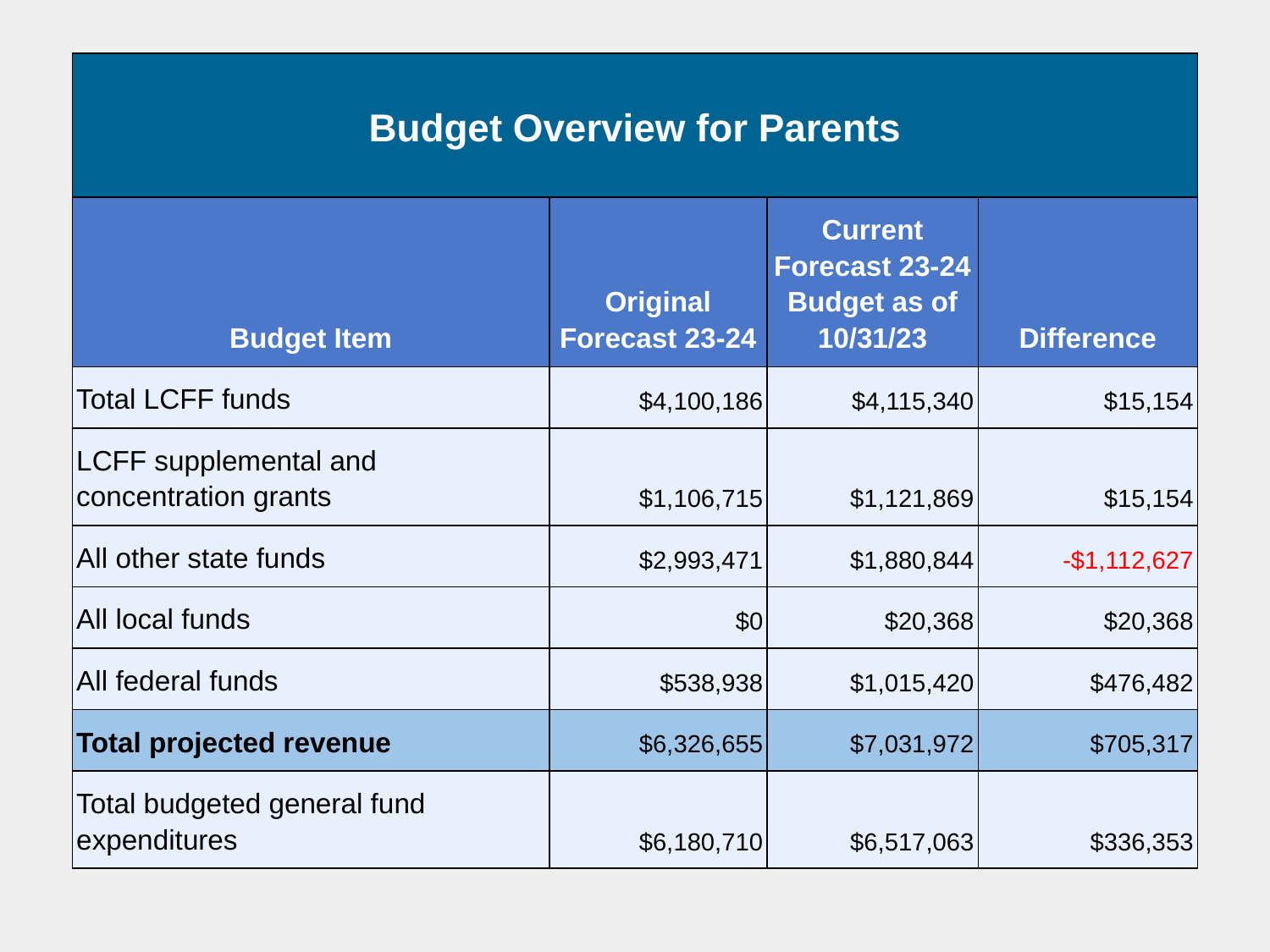

| Budget Overview for Parents |  |  |  |
| --- | --- | --- | --- |
| Budget Item | Original Forecast 23-24 | Current Forecast 23-24 Budget as of 10/31/23 | Difference |
| Total LCFF funds | $4,100,186 | $4,115,340 | $15,154 |
| LCFF supplemental and concentration grants | $1,106,715 | $1,121,869 | $15,154 |
| All other state funds | $2,993,471 | $1,880,844 | -$1,112,627 |
| All local funds | $0 | $20,368 | $20,368 |
| All federal funds | $538,938 | $1,015,420 | $476,482 |
| Total projected revenue | $6,326,655 | $7,031,972 | $705,317 |
| Total budgeted general fund expenditures | $6,180,710 | $6,517,063 | $336,353 |